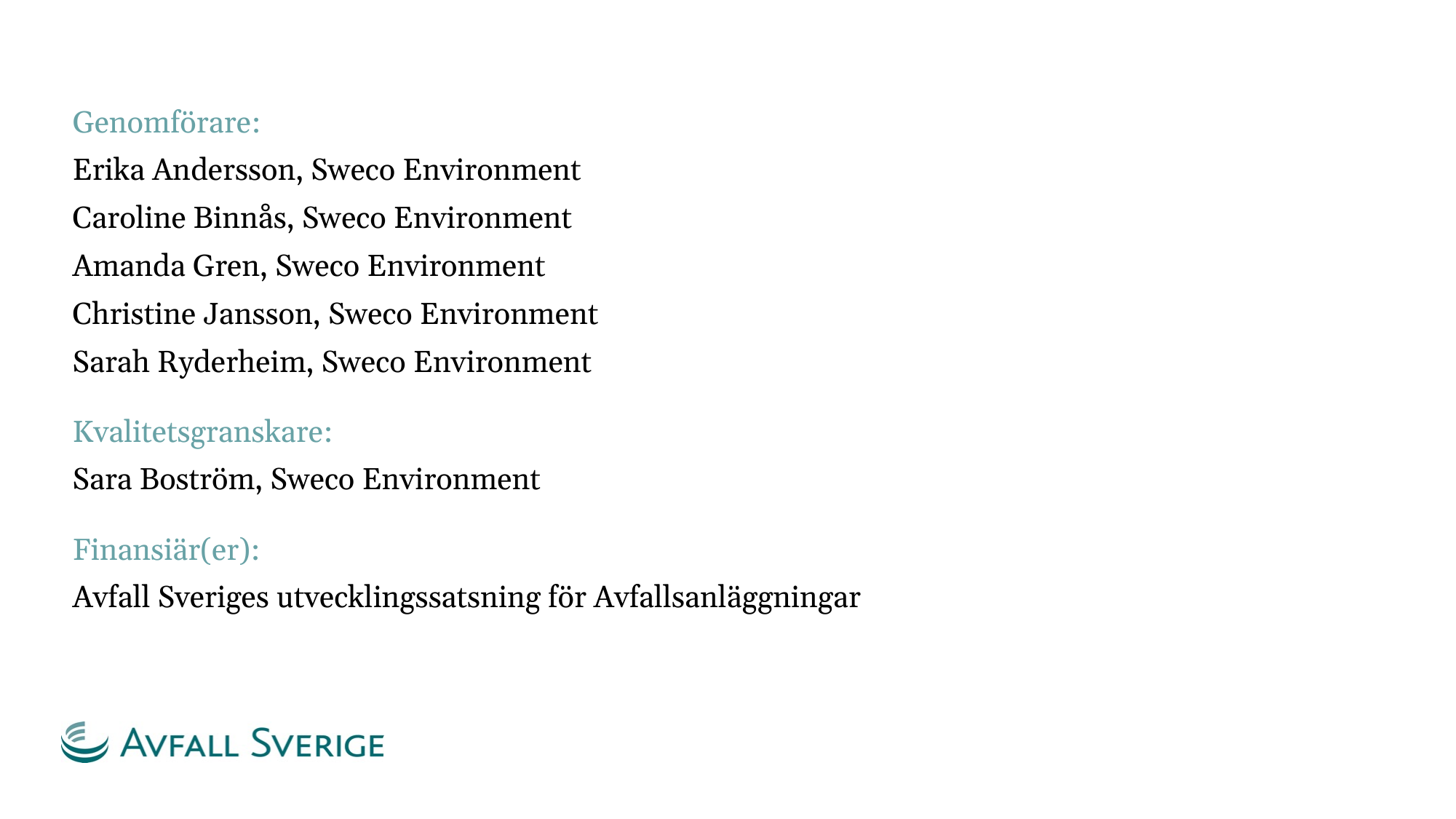

Genomförare:
Erika Andersson, Sweco Environment
Caroline Binnås, Sweco Environment
Amanda Gren, Sweco Environment
Christine Jansson, Sweco Environment
Sarah Ryderheim, Sweco Environment
Kvalitetsgranskare:
Sara Boström, Sweco Environment
Finansiär(er):
Avfall Sveriges utvecklingssatsning för Avfallsanläggningar